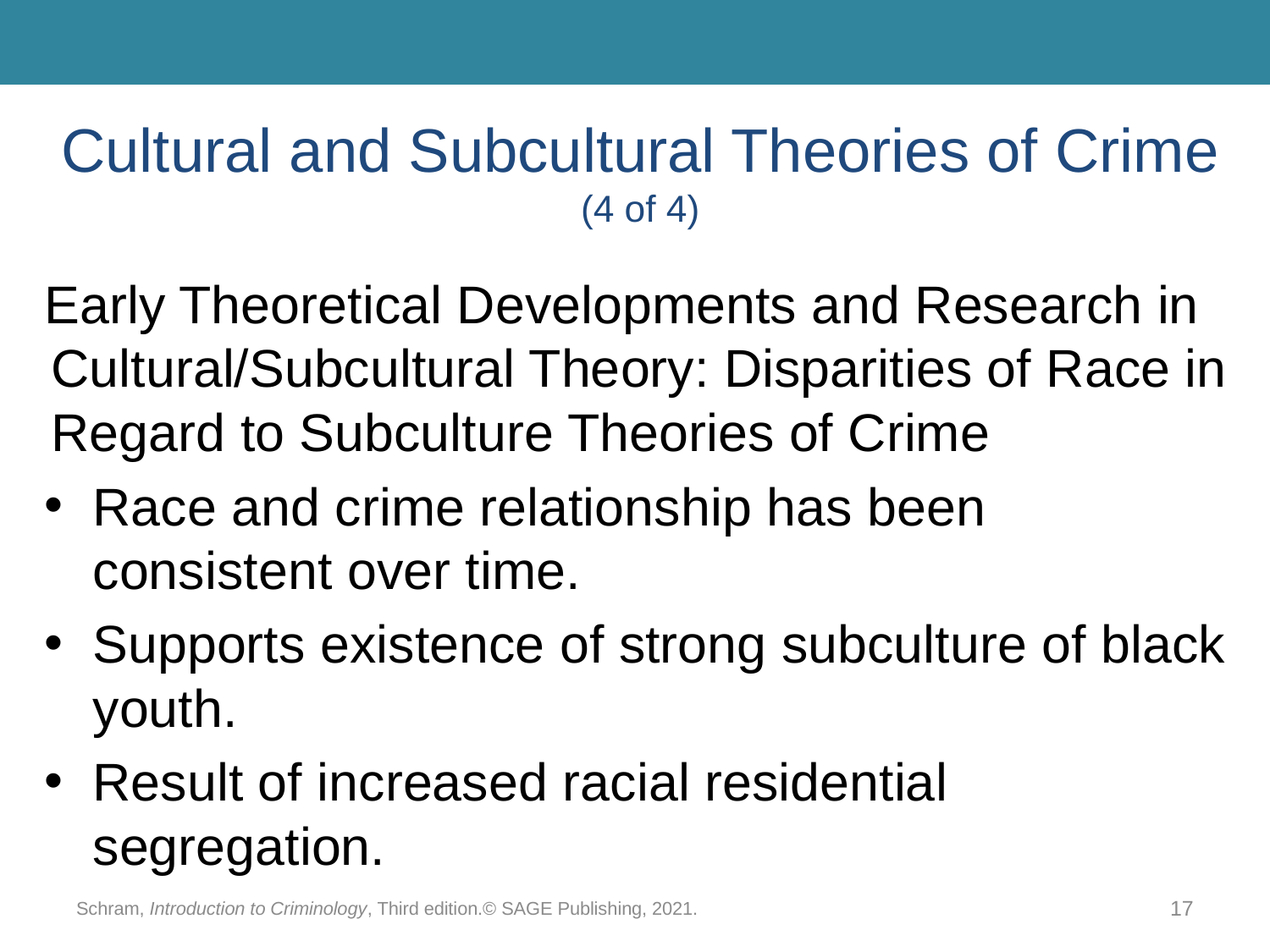

# Cultural and Subcultural Theories of Crime (4 of 4)
Early Theoretical Developments and Research in Cultural/Subcultural Theory: Disparities of Race in Regard to Subculture Theories of Crime
Race and crime relationship has been consistent over time.
Supports existence of strong subculture of black youth.
Result of increased racial residential segregation.
Schram, Introduction to Criminology, Third edition.© SAGE Publishing, 2021.
17